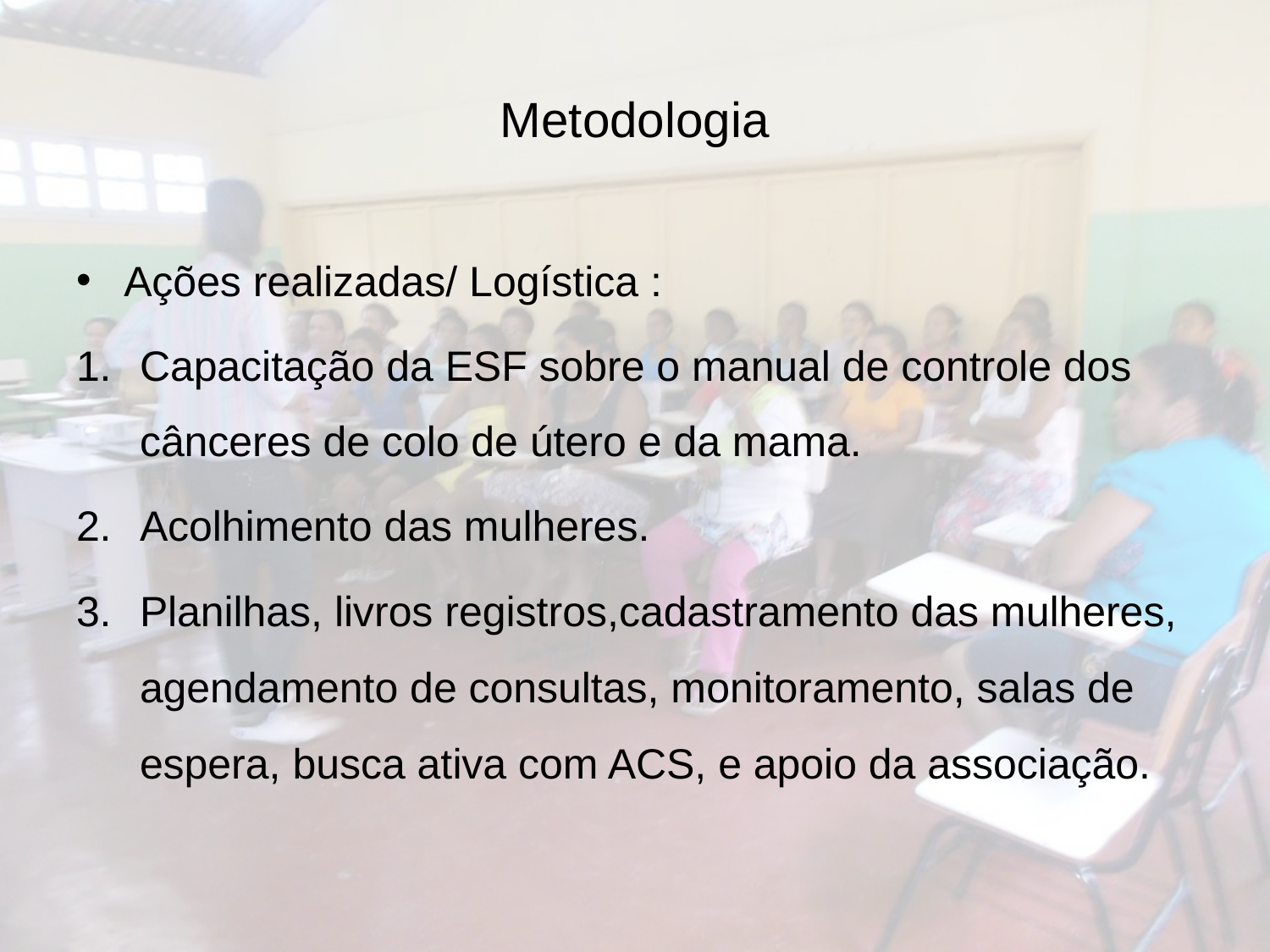

# Metodologia
Ações realizadas/ Logística :
Capacitação da ESF sobre o manual de controle dos cânceres de colo de útero e da mama.
Acolhimento das mulheres.
Planilhas, livros registros,cadastramento das mulheres, agendamento de consultas, monitoramento, salas de espera, busca ativa com ACS, e apoio da associação.